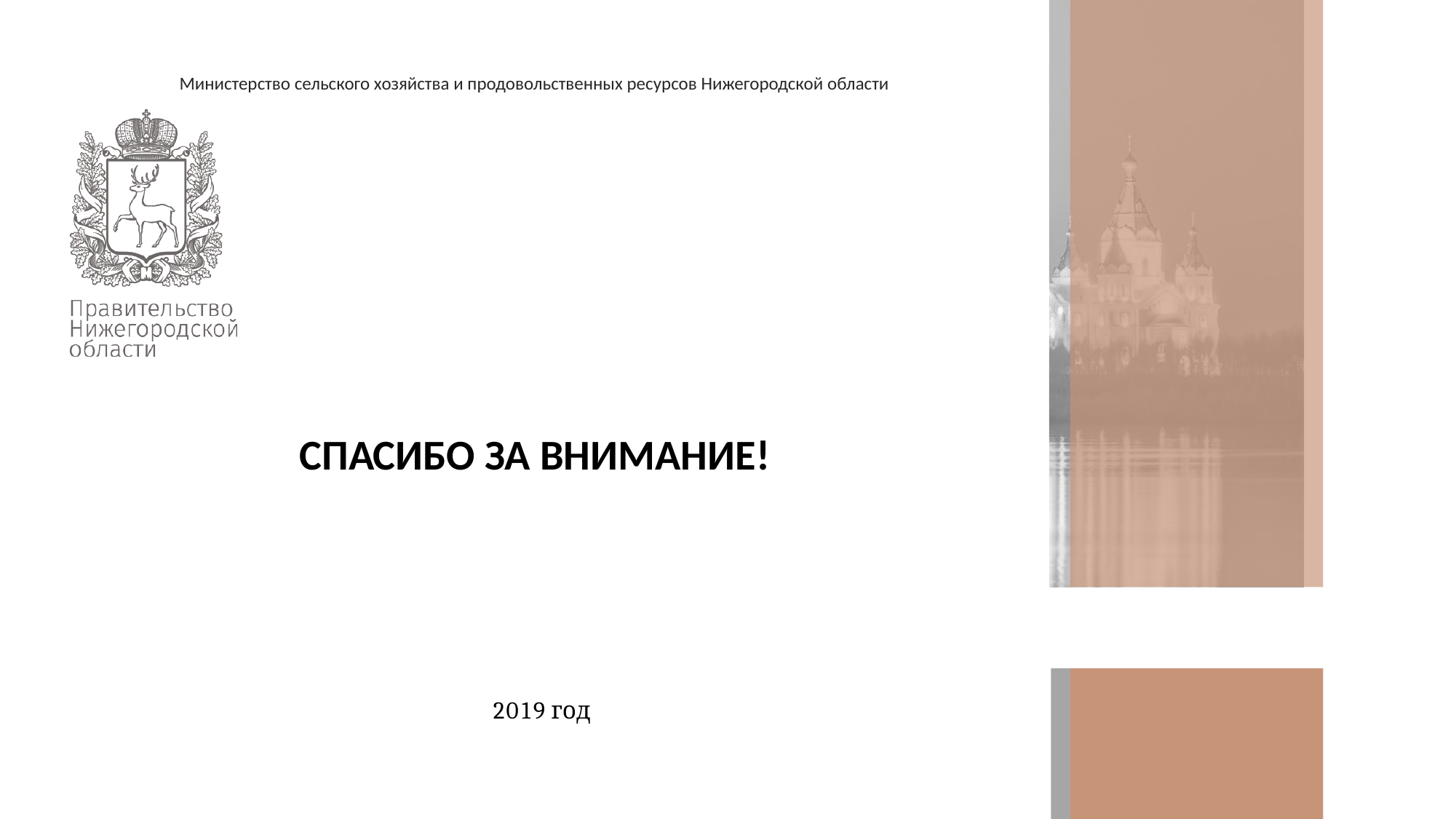

Министерство сельского хозяйства и продовольственных ресурсов Нижегородской области
# СПАСИБО ЗА ВНИМАНИЕ!
2019 год